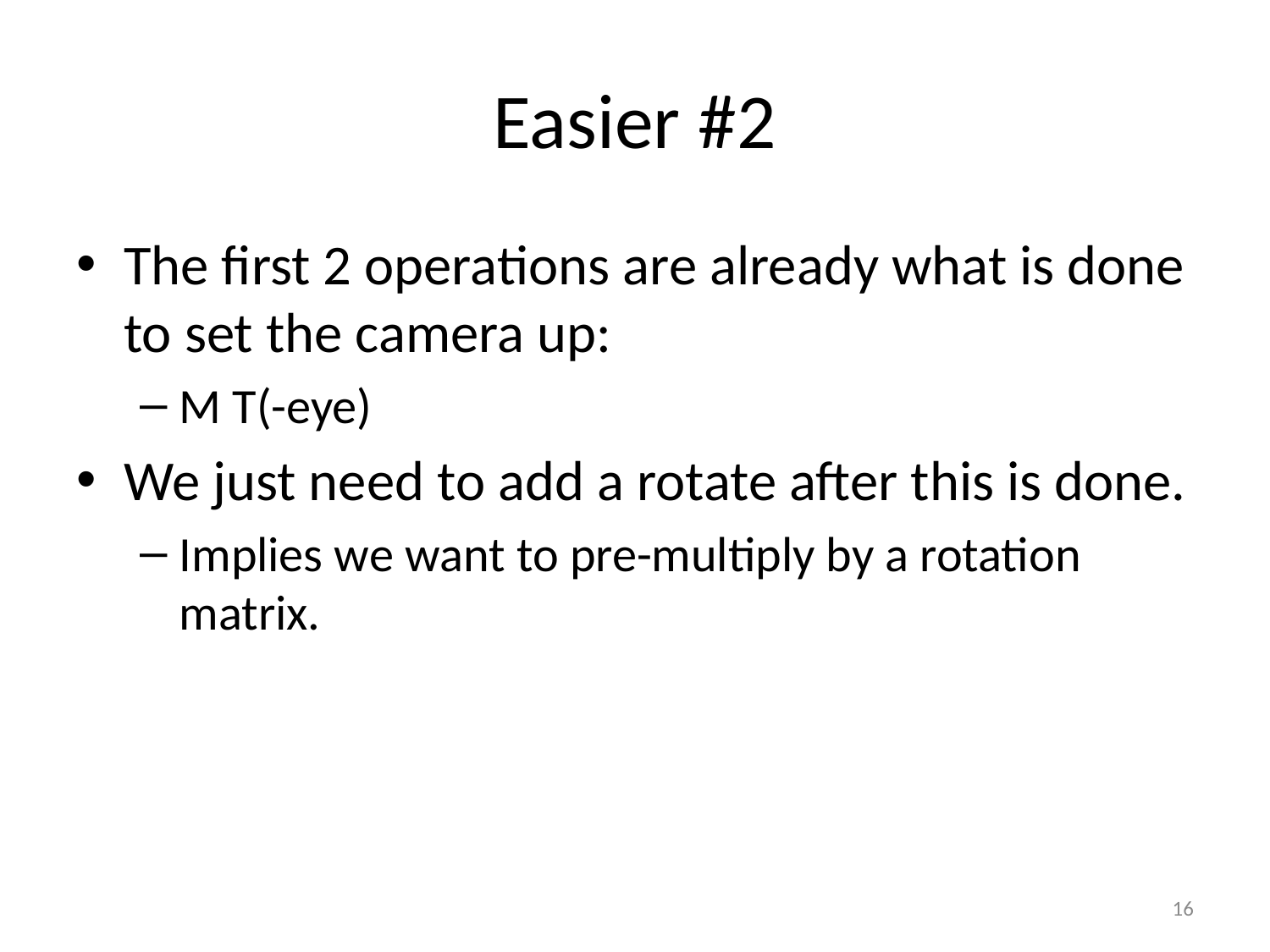

# Easier #2
The first 2 operations are already what is done to set the camera up:
M T(-eye)
We just need to add a rotate after this is done.
Implies we want to pre-multiply by a rotation matrix.
16